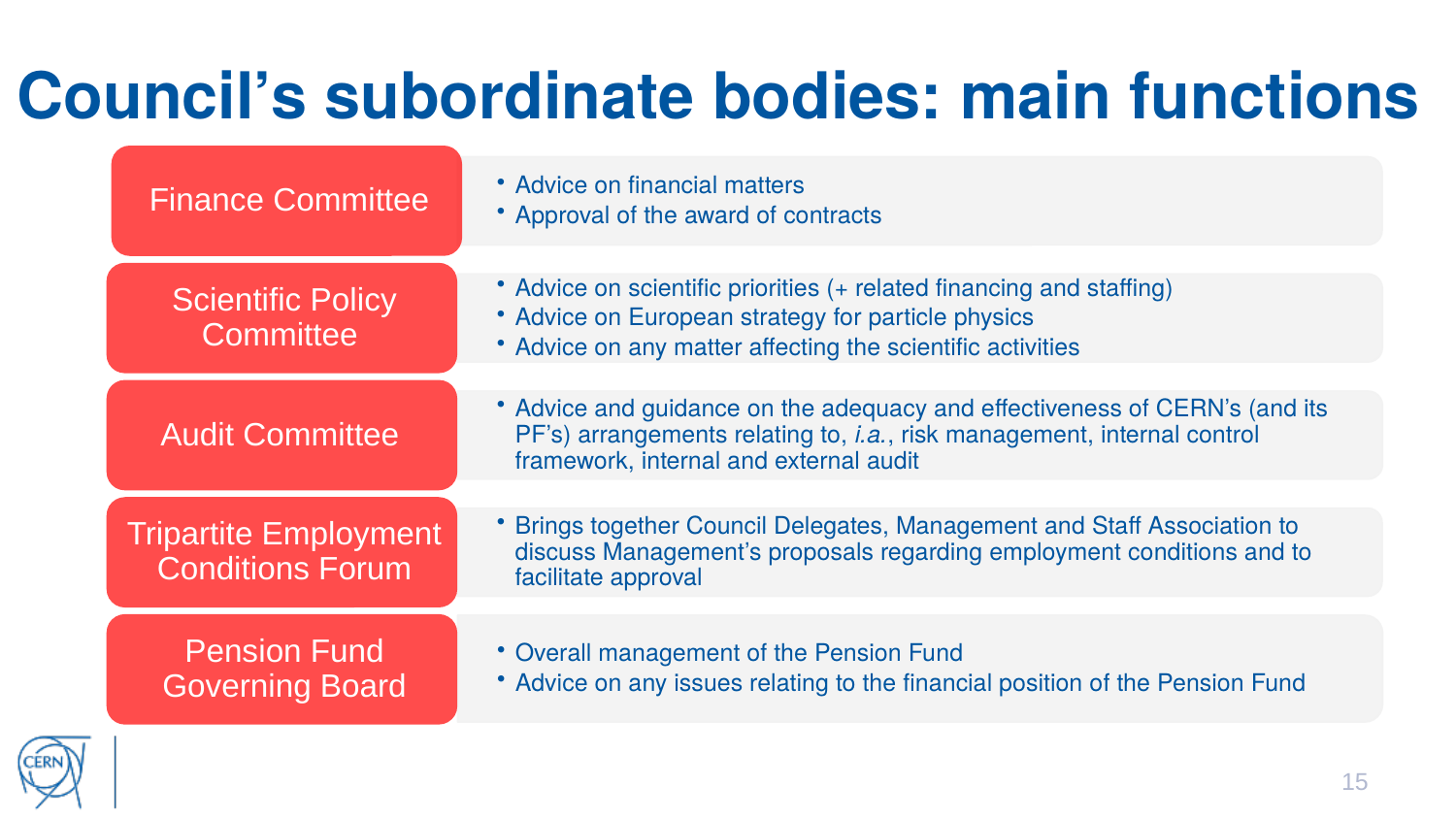

# Council’s subordinate bodies: main functions
Advice on financial matters
Approval of the award of contracts
Finance Committee
Advice on scientific priorities (+ related financing and staffing)
Advice on European strategy for particle physics
Advice on any matter affecting the scientific activities
Scientific Policy Committee
Advice and guidance on the adequacy and effectiveness of CERN’s (and its PF’s) arrangements relating to, i.a., risk management, internal control framework, internal and external audit
Audit Committee
Brings together Council Delegates, Management and Staff Association to discuss Management’s proposals regarding employment conditions and to facilitate approval
Tripartite Employment Conditions Forum
Overall management of the Pension Fund
Advice on any issues relating to the financial position of the Pension Fund
Pension Fund Governing Board
15